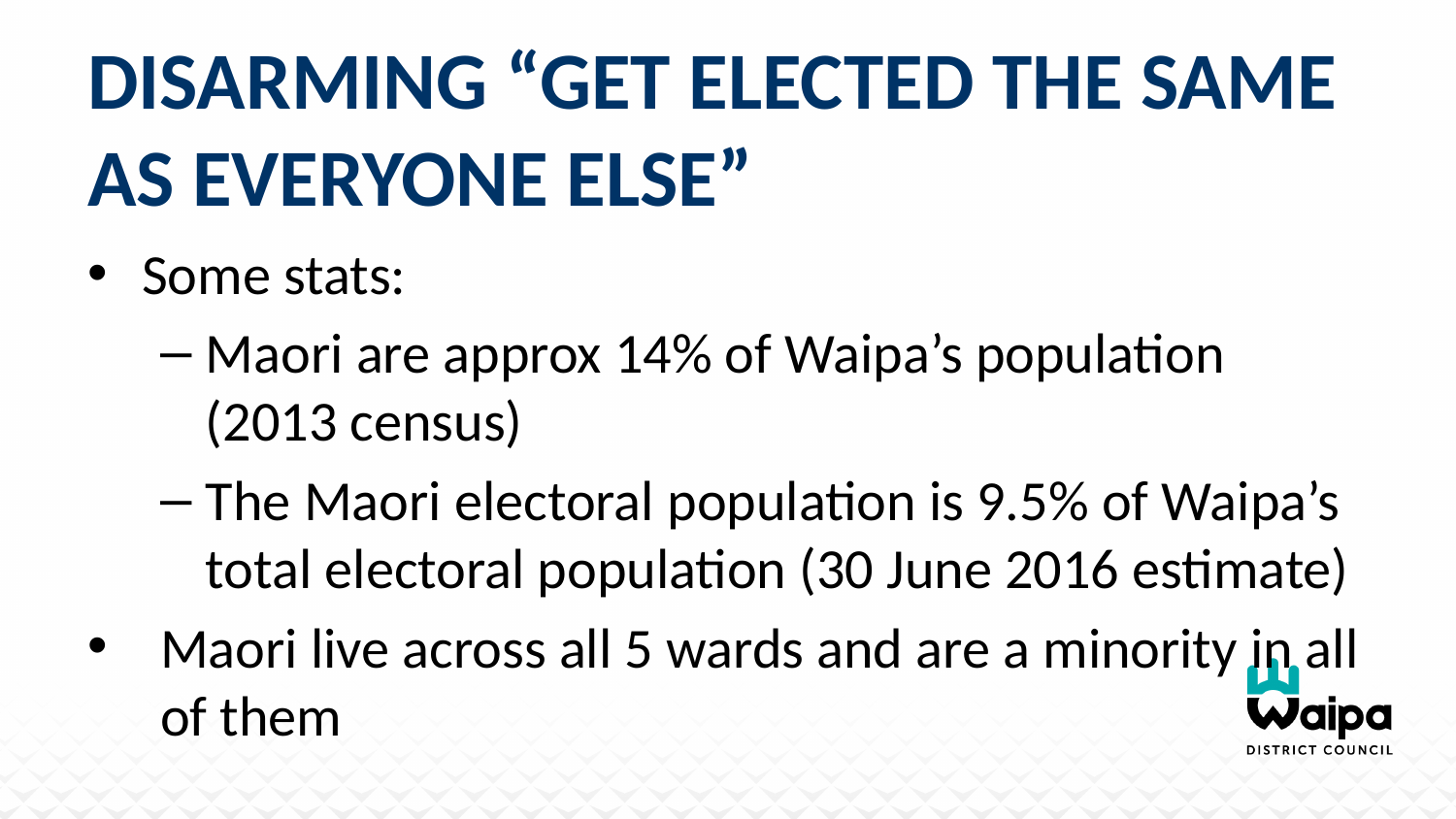

# Disarming “get elected the same as everyone else”

Some stats:
Maori are approx 14% of Waipa’s population (2013 census)
The Maori electoral population is 9.5% of Waipa’s total electoral population (30 June 2016 estimate)
Maori live across all 5 wards and are a minority in all of them